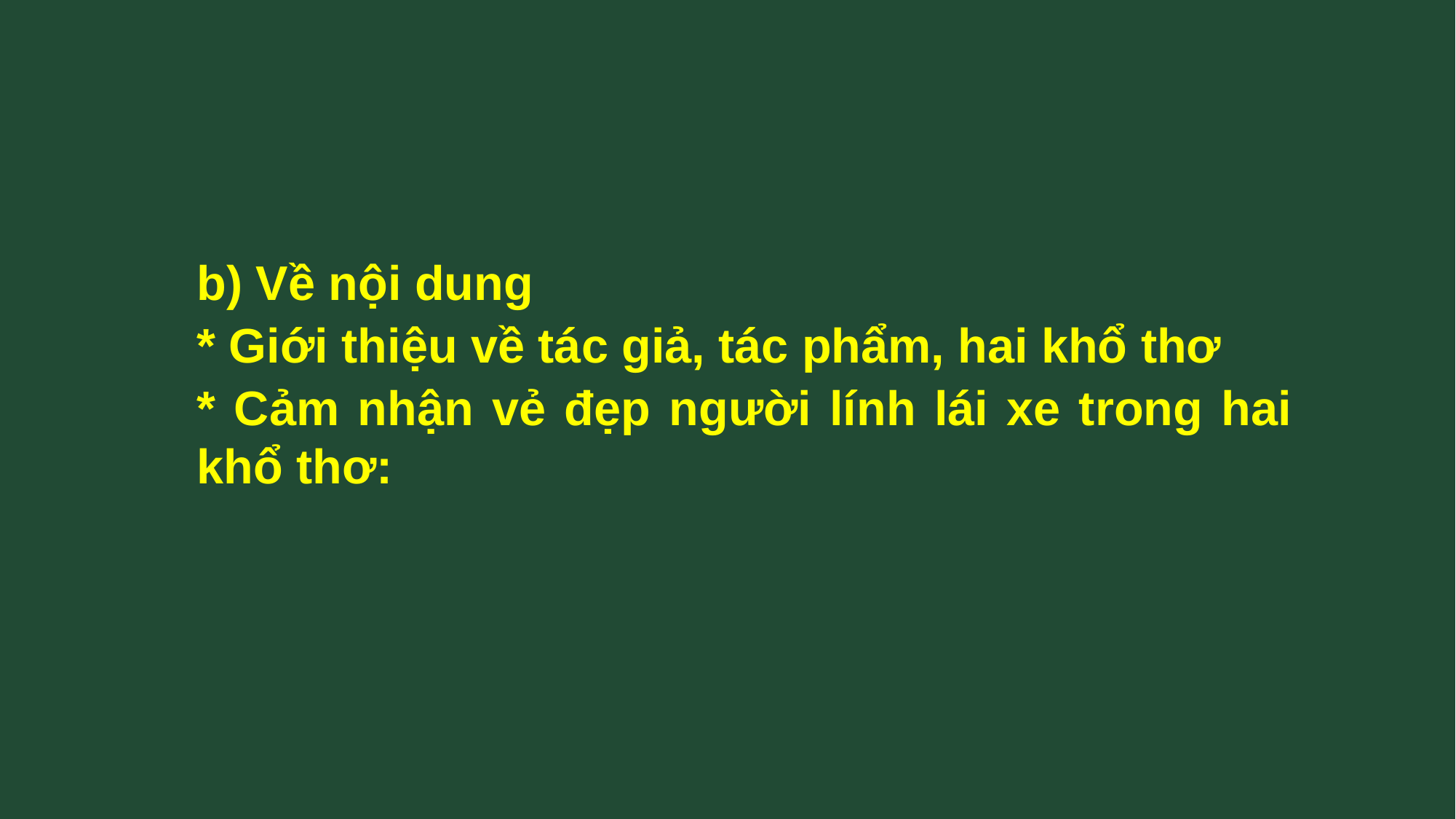

b) Về nội dung
* Giới thiệu về tác giả, tác phẩm, hai khổ thơ
* Cảm nhận vẻ đẹp người lính lái xe trong hai khổ thơ: